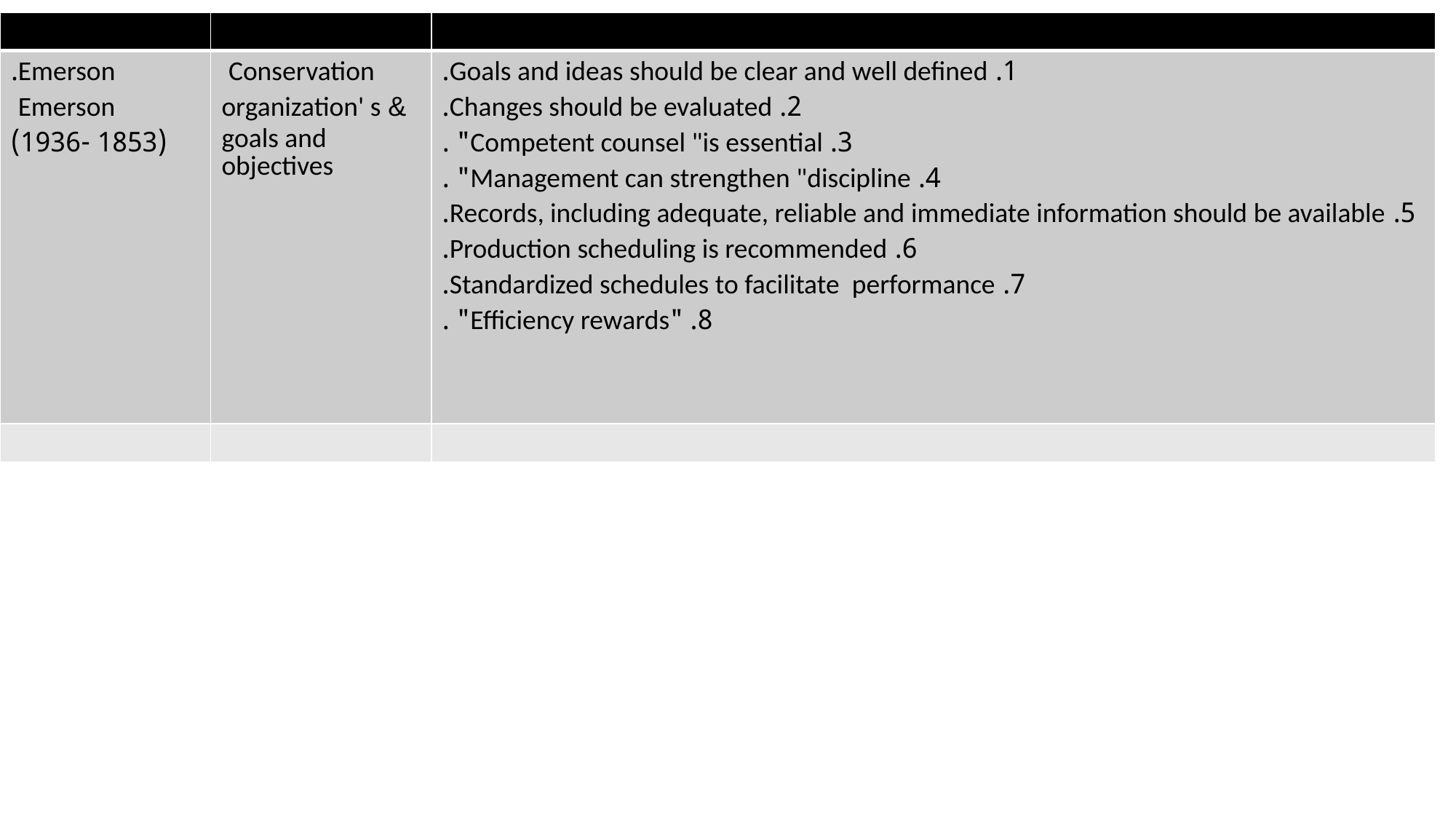

|  |  |  |
| --- | --- | --- |
| Emerson. Emerson (1853 -1936) | Conservation & organization' s goals and objectives | 1. Goals and ideas should be clear and well defined. 2. Changes should be evaluated. 3. Competent counsel "is essential" . 4. Management can strengthen "discipline" . 5. Records, including adequate, reliable and immediate information should be available. 6. Production scheduling is recommended. 7. Standardized schedules to facilitate performance. 8. "Efficiency rewards" . |
|  |  |  |
#